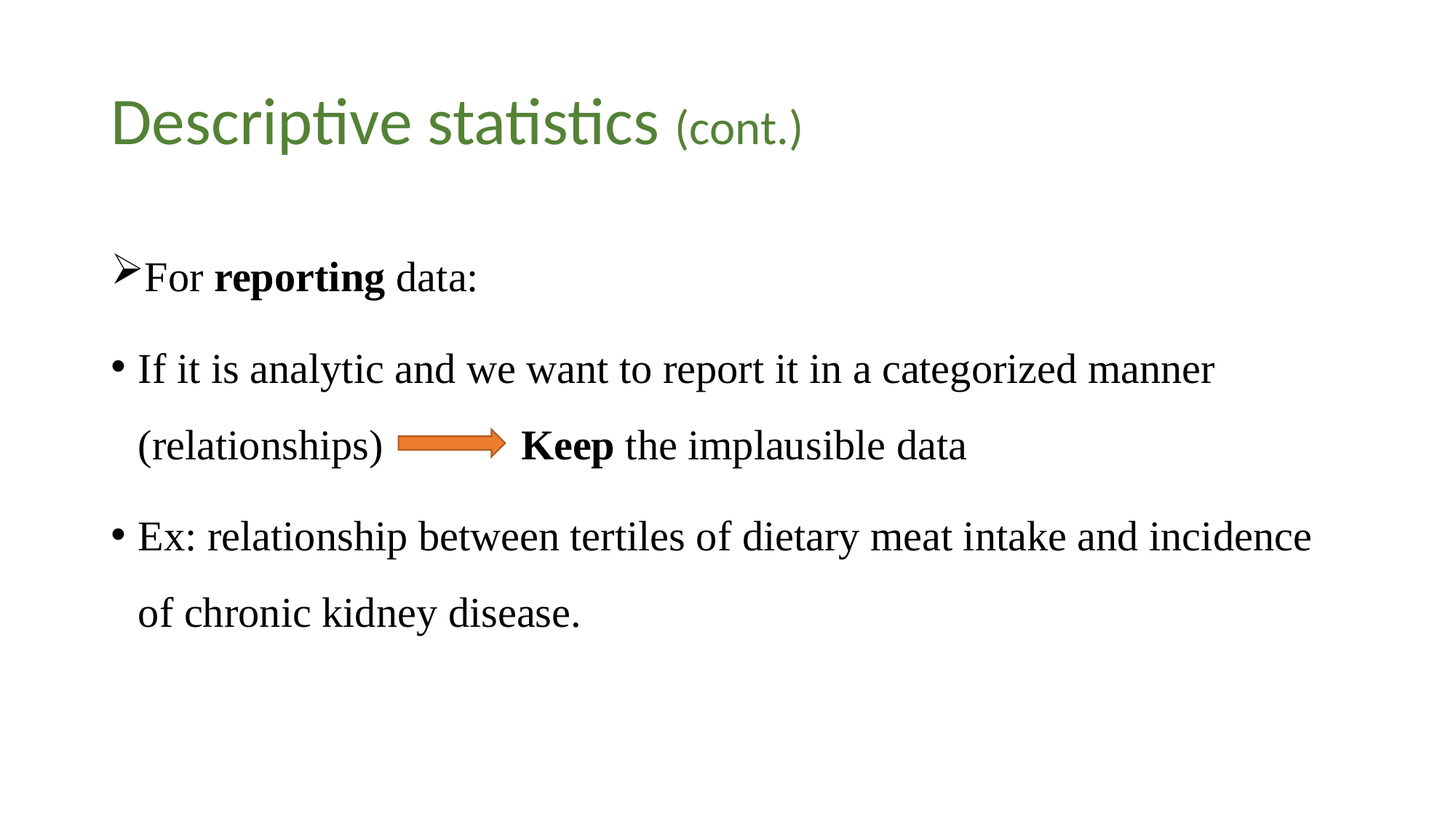

# Descriptive statistics (cont.)
For reporting data:
If it is analytic and we want to report it in a categorized manner (relationships)             Keep the implausible data
Ex: relationship between tertiles of dietary meat intake and incidence of chronic kidney disease.